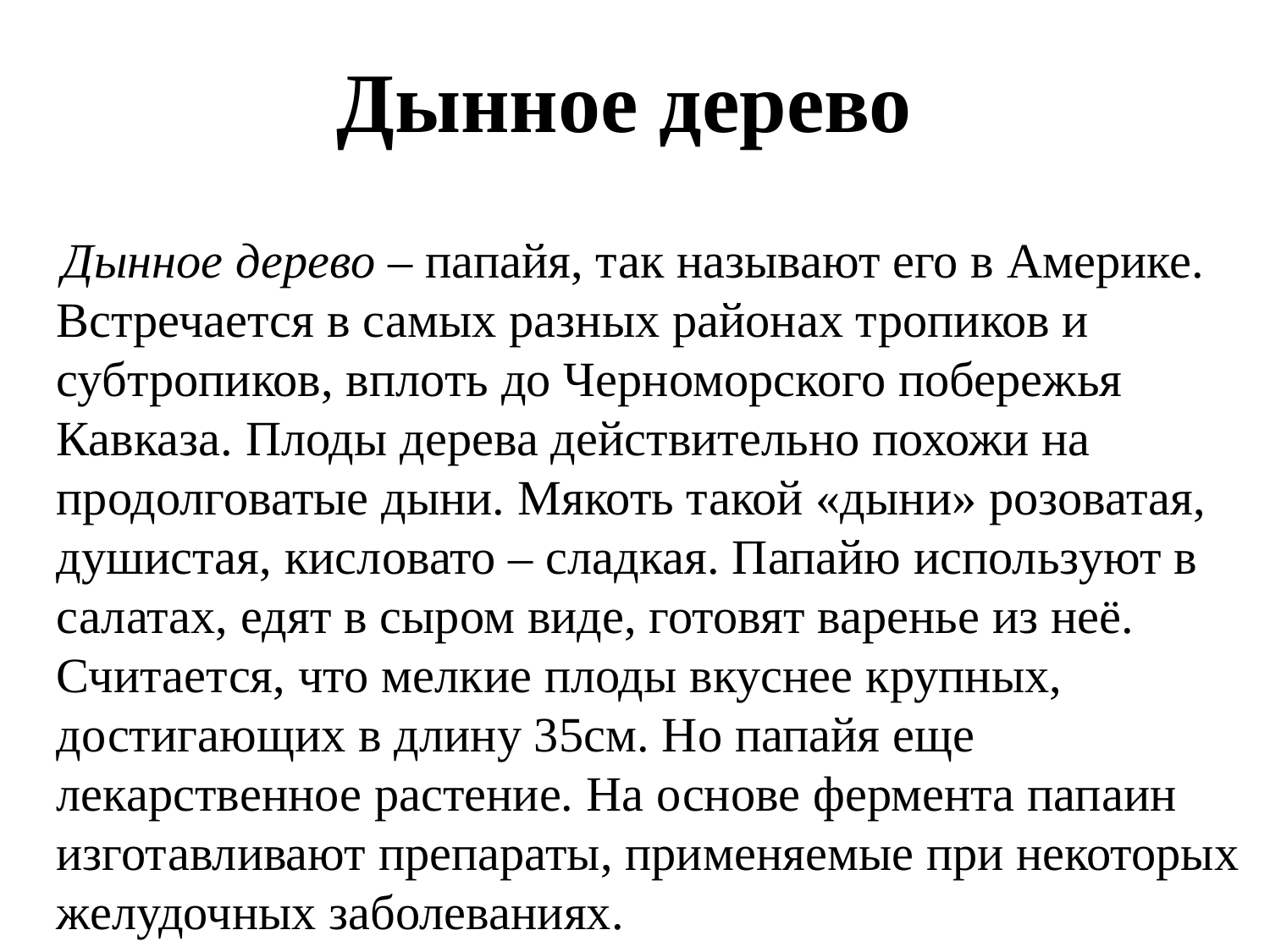

# Дынное дерево
    Дынное дерево – папайя, так называют его в Америке. Встречается в самых разных районах тропиков и субтропиков, вплоть до Черноморского побережья Кавказа. Плоды дерева действительно похожи на продолговатые дыни. Мякоть такой «дыни» розоватая, душистая, кисловато – сладкая. Папайю используют в салатах, едят в сыром виде, готовят варенье из неё. Считается, что мелкие плоды вкуснее крупных, достигающих в длину 35см. Но папайя еще лекарственное растение. На основе фермента папаин изготавливают препараты, применяемые при некоторых желудочных заболеваниях.